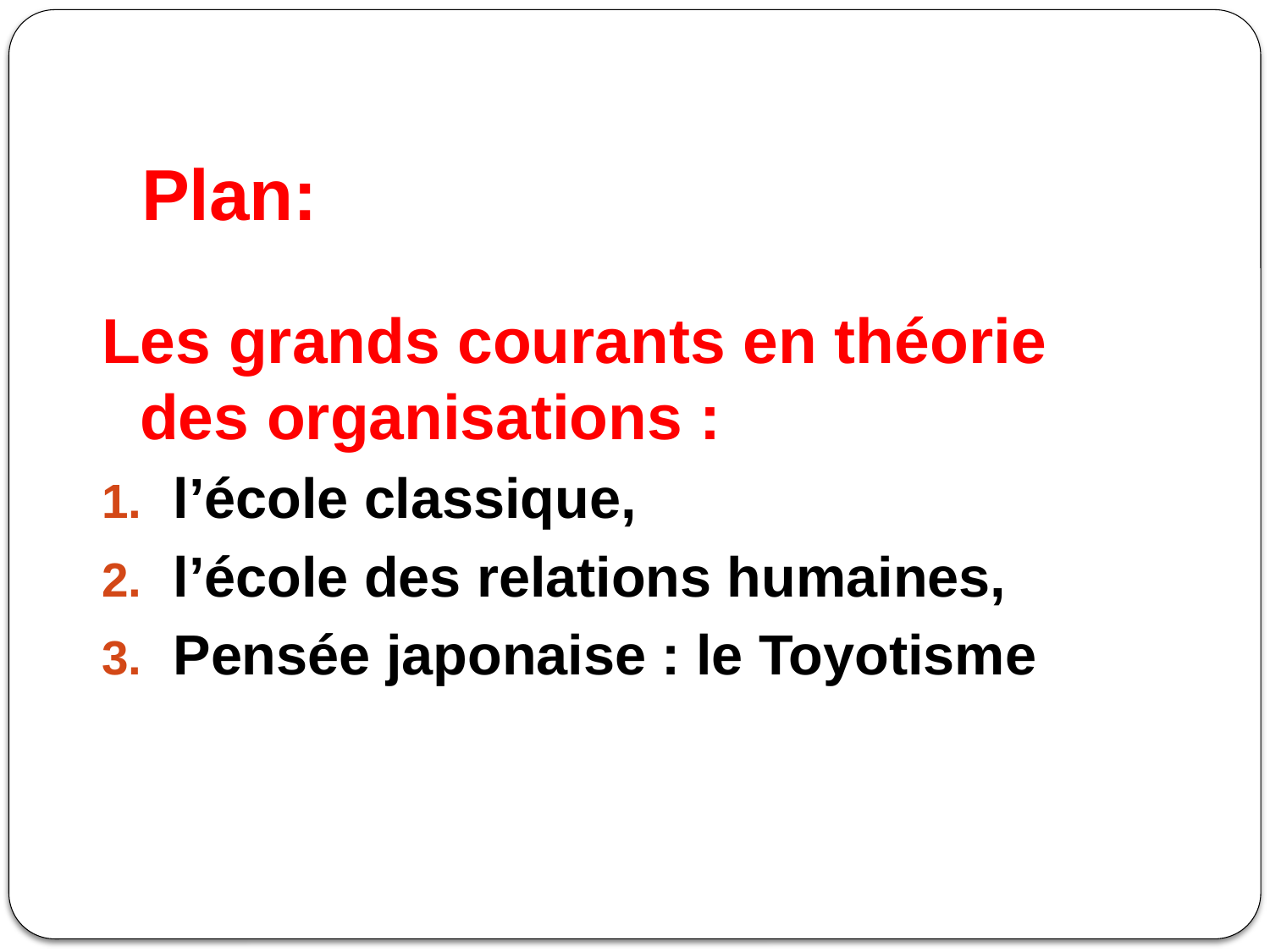

# Plan:

Les grands courants en théorie des organisations :
l’école classique,
l’école des relations humaines,
Pensée japonaise : le Toyotisme